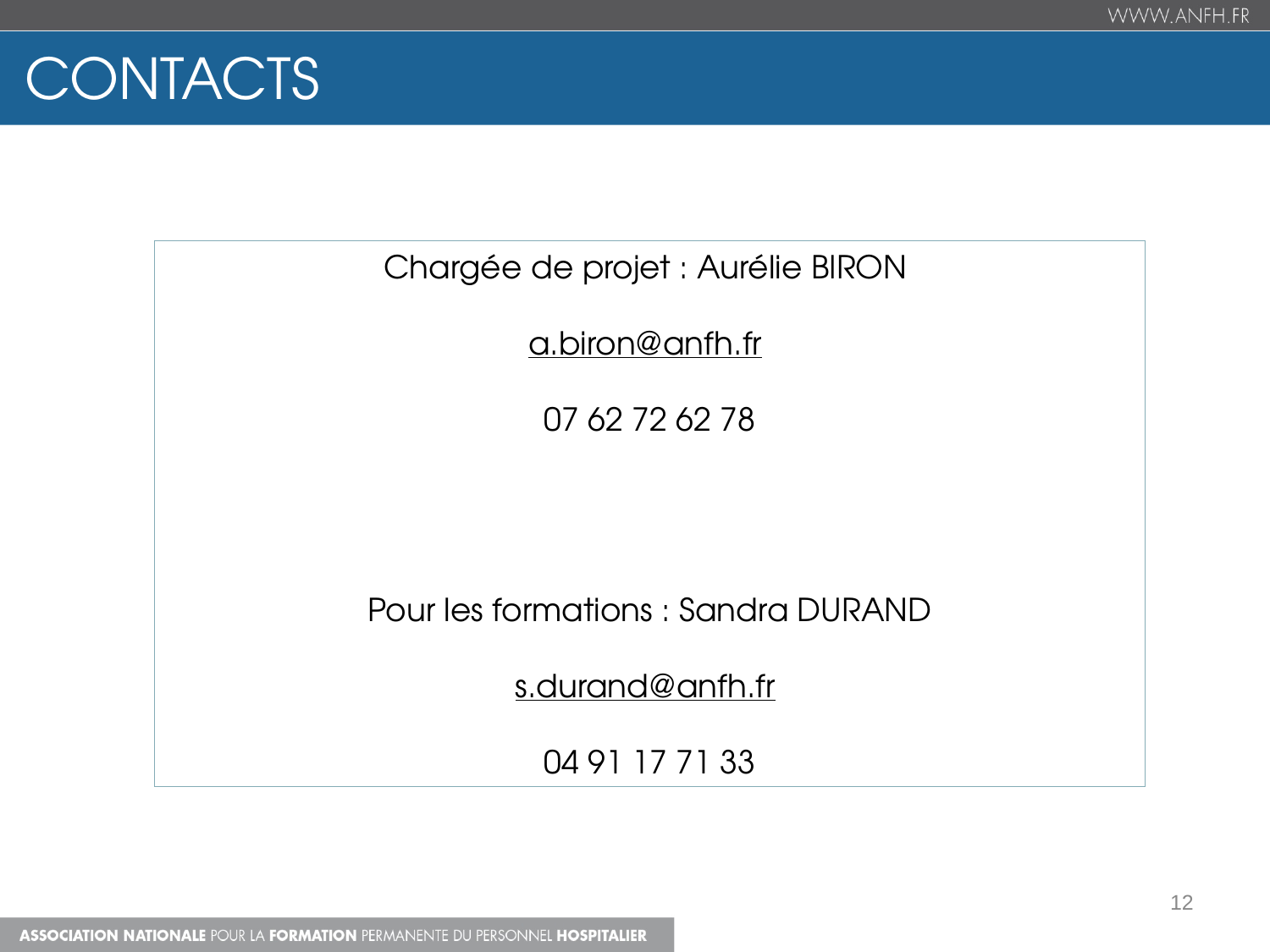

CONTACTS
Chargée de projet : Aurélie BIRON

a.biron@anfh.fr

07 62 72 62 78

Pour les formations : Sandra DURAND

s.durand@anfh.fr

04 91 17 71 33

12